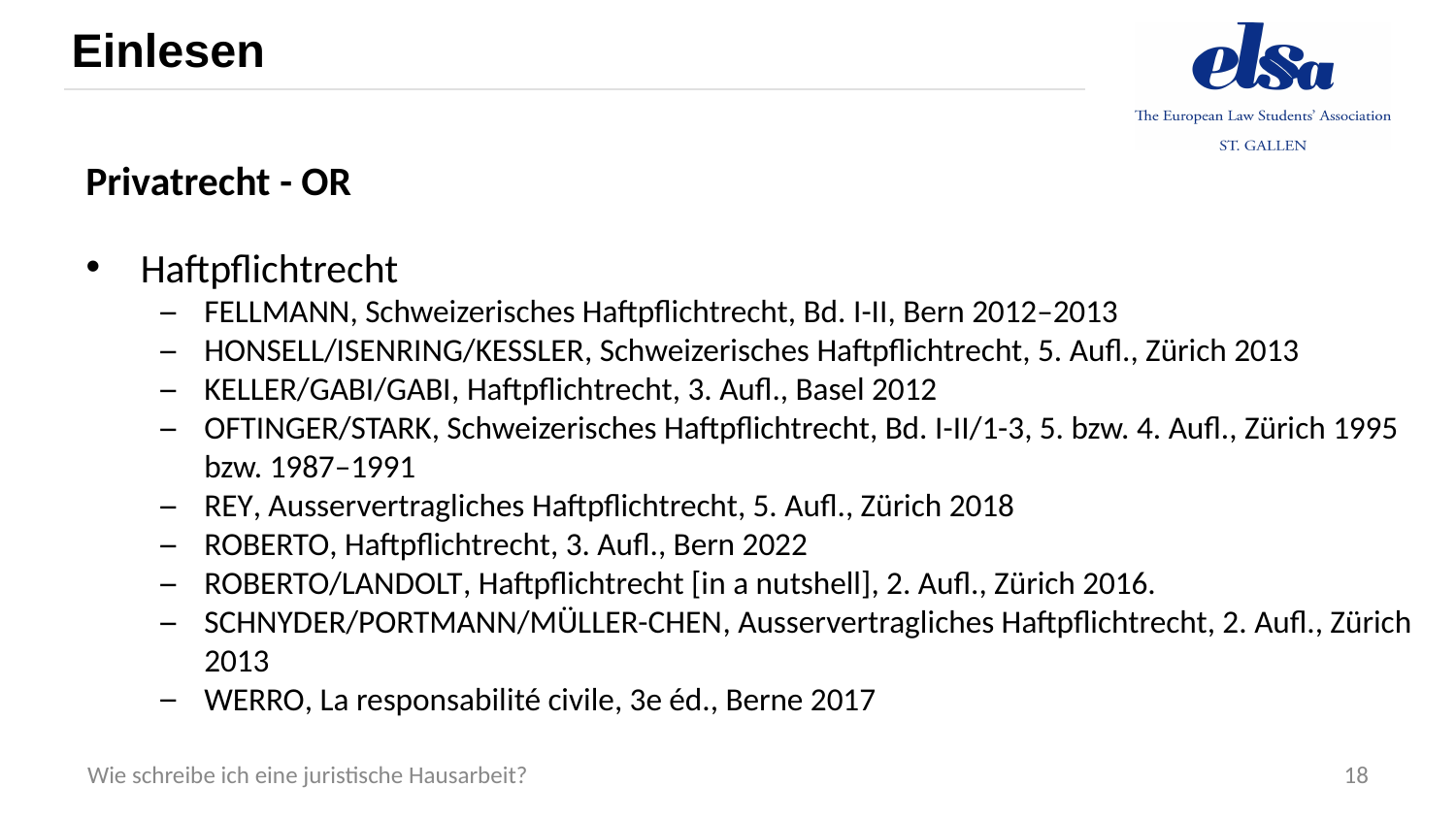

# Einlesen
Privatrecht - OR
Haftpflichtrecht
Fellmann, Schweizerisches Haftpflichtrecht, Bd. I-II, Bern 2012–2013
Honsell/Isenring/Kessler, Schweizerisches Haftpflichtrecht, 5. Aufl., Zürich 2013
Keller/Gabi/Gabi, Haftpflichtrecht, 3. Aufl., Basel 2012
Oftinger/Stark, Schweizerisches Haftpflichtrecht, Bd. I-II/1-3, 5. bzw. 4. Aufl., Zürich 1995 bzw. 1987–1991
Rey, Ausservertragliches Haftpflichtrecht, 5. Aufl., Zürich 2018
Roberto, Haftpflichtrecht, 3. Aufl., Bern 2022
Roberto/Landolt, Haftpflichtrecht [in a nutshell], 2. Aufl., Zürich 2016.
Schnyder/Portmann/Müller-Chen, Ausservertragliches Haftpflichtrecht, 2. Aufl., Zürich 2013
Werro, La responsabilité civile, 3e éd., Berne 2017
18